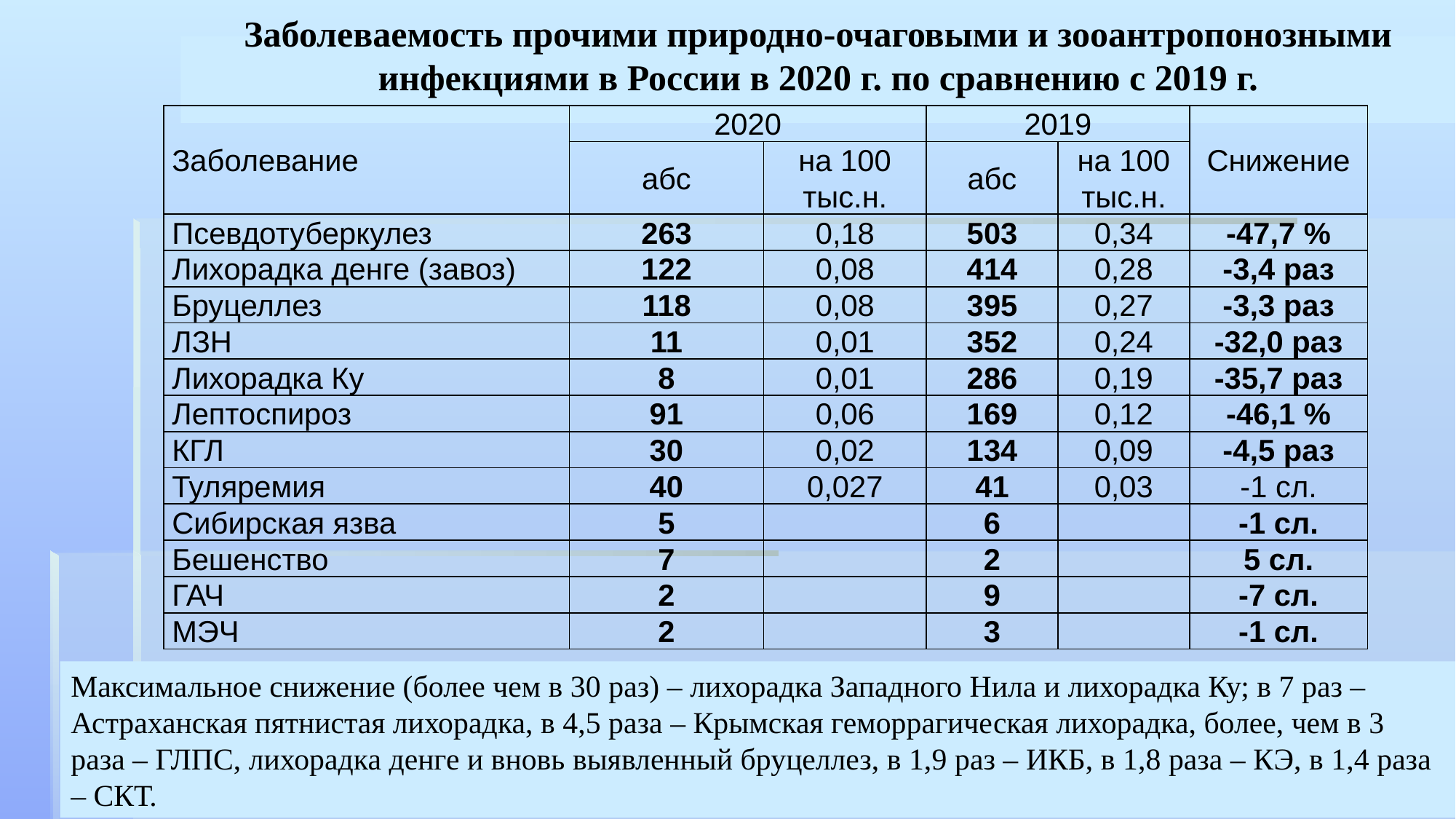

# Заболеваемость прочими природно-очаговыми и зооантропонозными инфекциями в России в 2020 г. по сравнению с 2019 г.
| Заболевание | 2020 |  | 2019 |  | Снижение |
| --- | --- | --- | --- | --- | --- |
|  | абс | на 100 тыс.н. | абс | на 100 тыс.н. |  |
| Псевдотуберкулез | 263 | 0,18 | 503 | 0,34 | -47,7 % |
| Лихорадка денге (завоз) | 122 | 0,08 | 414 | 0,28 | -3,4 раз |
| Бруцеллез | 118 | 0,08 | 395 | 0,27 | -3,3 раз |
| ЛЗН | 11 | 0,01 | 352 | 0,24 | -32,0 раз |
| Лихорадка Ку | 8 | 0,01 | 286 | 0,19 | -35,7 раз |
| Лептоспироз | 91 | 0,06 | 169 | 0,12 | -46,1 % |
| КГЛ | 30 | 0,02 | 134 | 0,09 | -4,5 раз |
| Туляремия | 40 | 0,027 | 41 | 0,03 | -1 сл. |
| Сибирская язва | 5 |  | 6 |  | -1 сл. |
| Бешенство | 7 |  | 2 |  | 5 сл. |
| ГАЧ | 2 |  | 9 |  | -7 сл. |
| МЭЧ | 2 |  | 3 |  | -1 сл. |
Максимальное снижение (более чем в 30 раз) – лихорадка Западного Нила и лихорадка Ку; в 7 раз – Астраханская пятнистая лихорадка, в 4,5 раза – Крымская геморрагическая лихорадка, более, чем в 3 раза – ГЛПС, лихорадка денге и вновь выявленный бруцеллез, в 1,9 раз – ИКБ, в 1,8 раза – КЭ, в 1,4 раза – СКТ.